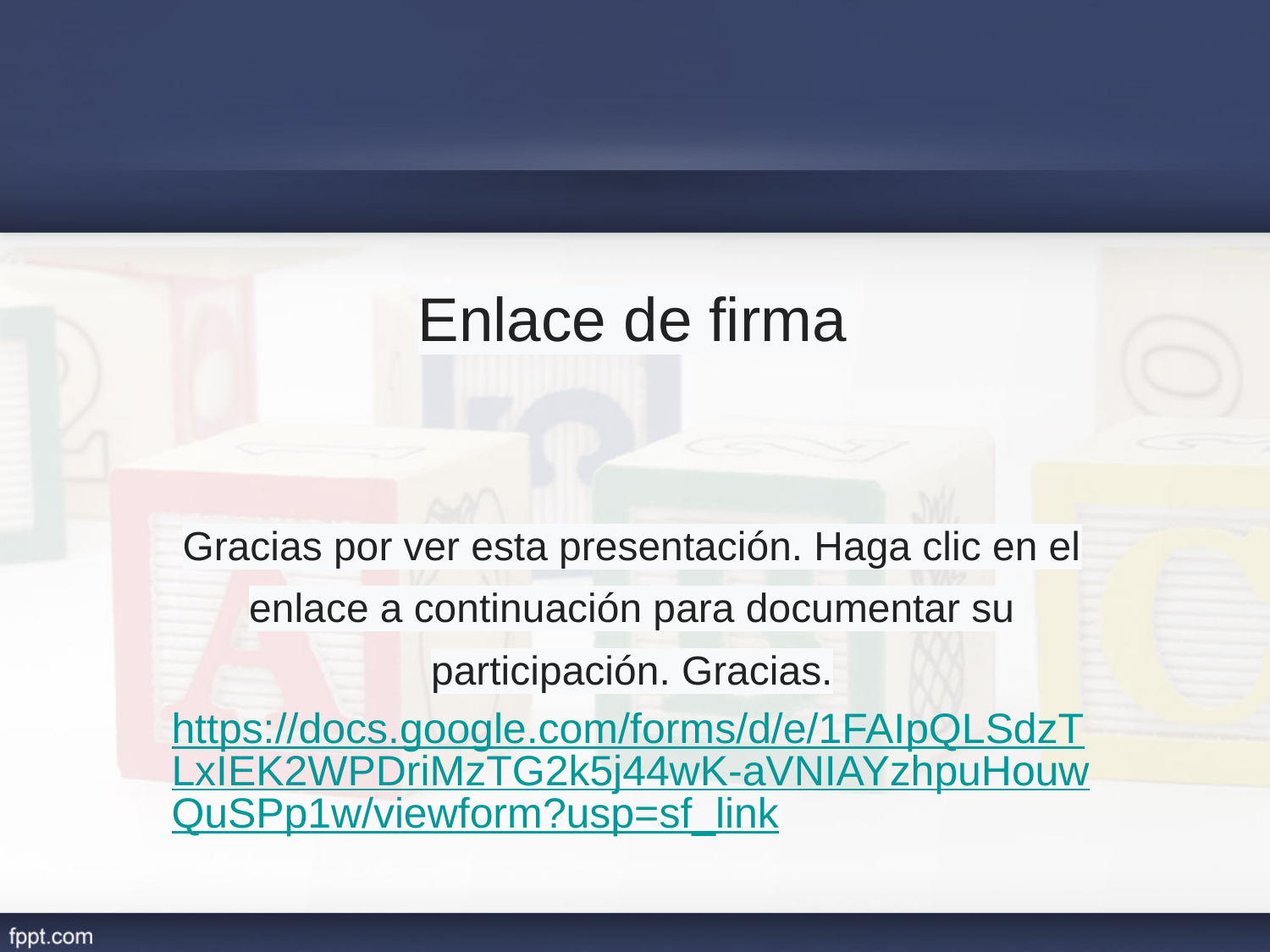

# Enlace de firma

Gracias por ver esta presentación. Haga clic en el enlace a continuación para documentar su participación. Gracias.
https://docs.google.com/forms/d/e/1FAIpQLSdzTLxIEK2WPDriMzTG2k5j44wK-aVNIAYzhpuHouwQuSPp1w/viewform?usp=sf_link